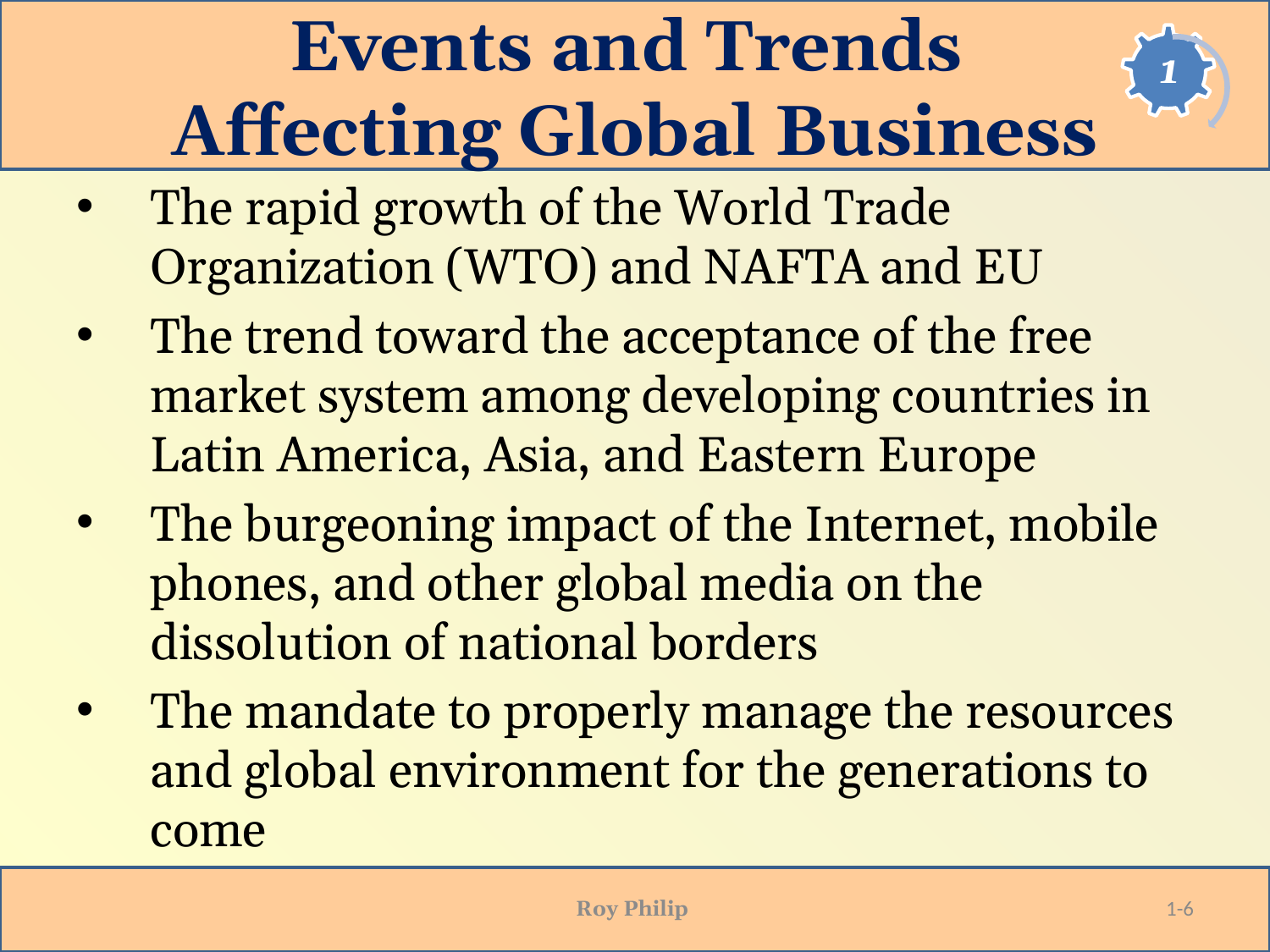

# Events and Trends Affecting Global Business
The rapid growth of the World Trade Organization (WTO) and NAFTA and EU
The trend toward the acceptance of the free market system among developing countries in Latin America, Asia, and Eastern Europe
The burgeoning impact of the Internet, mobile phones, and other global media on the dissolution of national borders
The mandate to properly manage the resources and global environment for the generations to come

Roy Philip
1-6